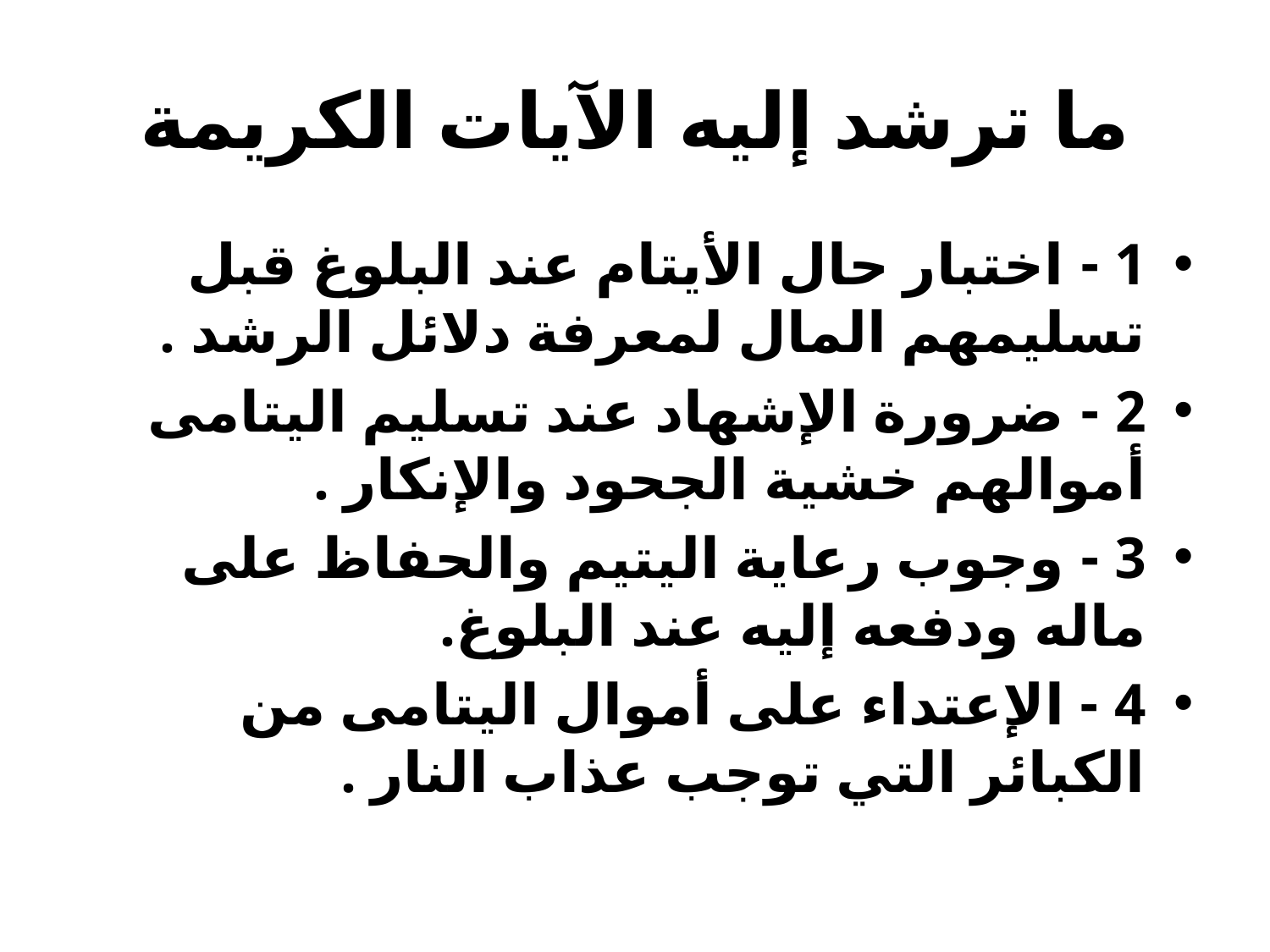

# ما ترشد إليه الآيات الكريمة
1 - اختبار حال الأيتام عند البلوغ قبل تسليمهم المال لمعرفة دلائل الرشد .
2 - ضرورة الإشهاد عند تسليم اليتامى أموالهم خشية الجحود والإنكار .
3 - وجوب رعاية اليتيم والحفاظ على ماله ودفعه إليه عند البلوغ.
4 - الإعتداء على أموال اليتامى من الكبائر التي توجب عذاب النار .